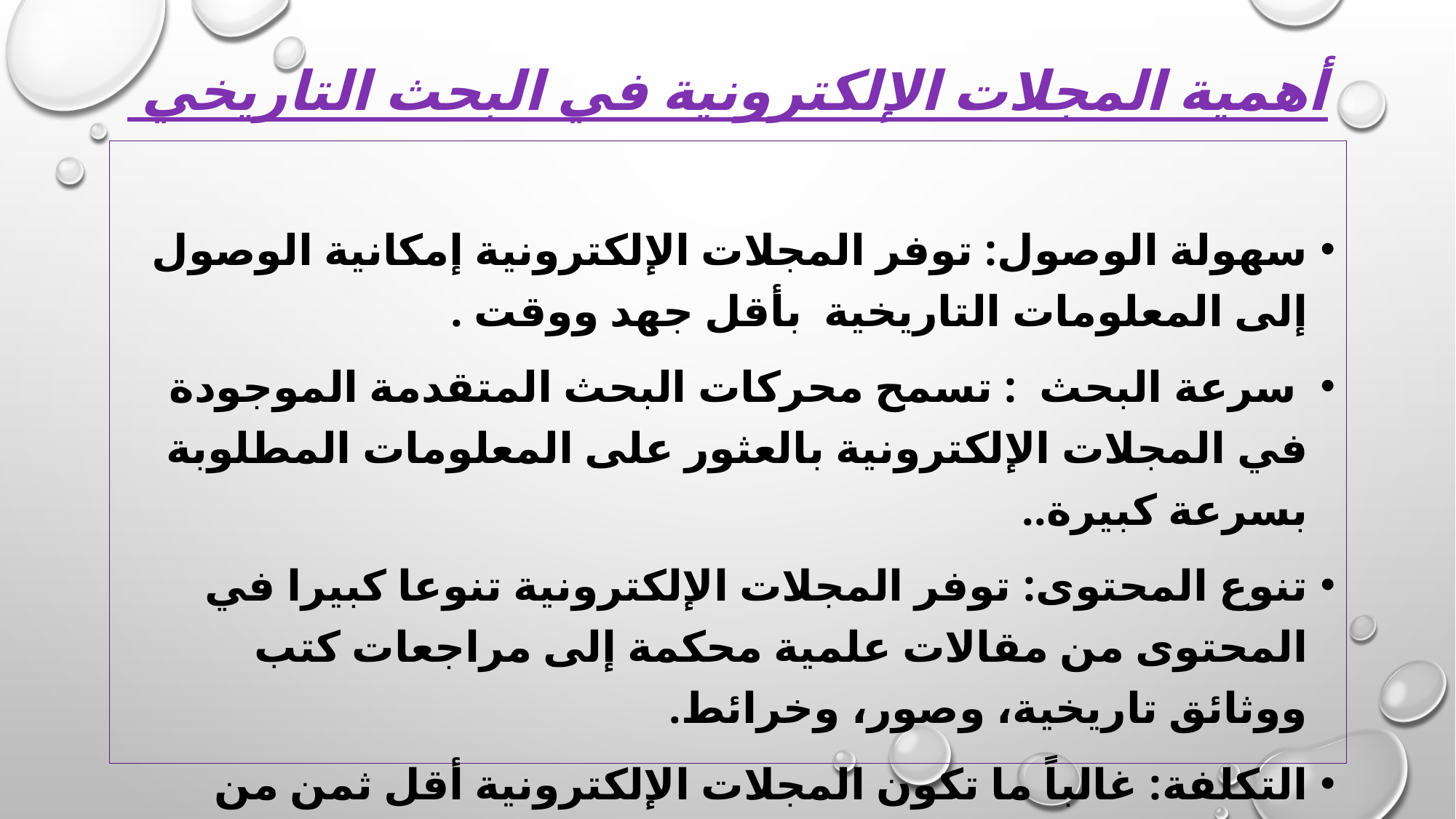

# أهمية المجلات الإلكترونية في البحث التاريخي

سهولة الوصول: توفر المجلات الإلكترونية إمكانية الوصول إلى المعلومات التاريخية  بأقل جهد ووقت .
 سرعة البحث  : تسمح محركات البحث المتقدمة الموجودة في المجلات الإلكترونية بالعثور على المعلومات المطلوبة بسرعة كبيرة..
تنوع المحتوى: توفر المجلات الإلكترونية تنوعا كبيرا في المحتوى من مقالات علمية محكمة إلى مراجعات كتب ووثائق تاريخية، وصور، وخرائط.
التكلفة: غالباً ما تكون المجلات الإلكترونية أقل ثمن من المجلات المطبوعة فتتناسب مع القدرة المالية للباحث